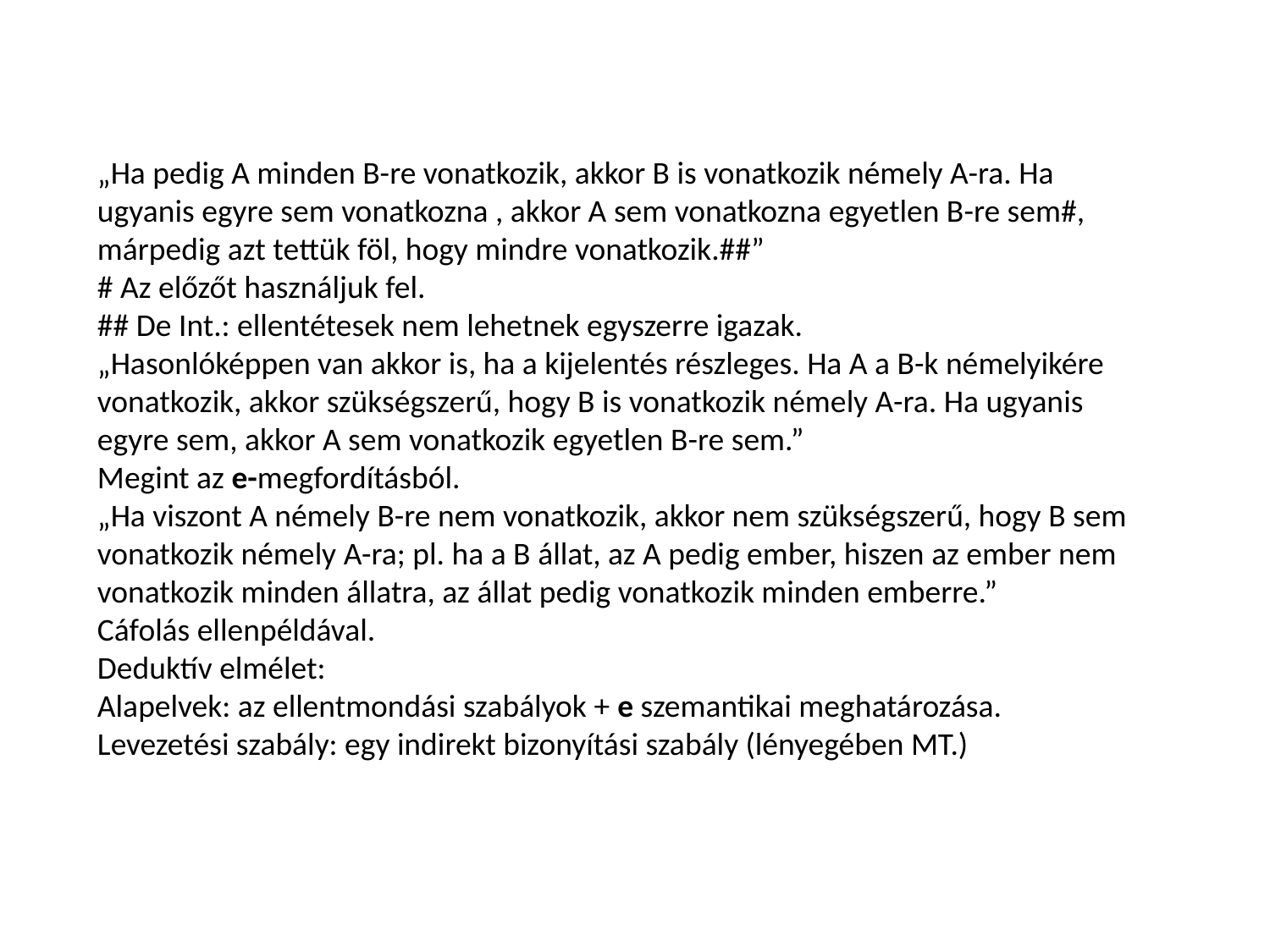

„Ha pedig A minden B-re vonatkozik, akkor B is vonatkozik némely A-ra. Ha ugyanis egyre sem vonatkozna , akkor A sem vonatkozna egyetlen B-re sem#,
márpedig azt tettük föl, hogy mindre vonatkozik.##”
# Az előzőt használjuk fel.
## De Int.: ellentétesek nem lehetnek egyszerre igazak.
„Hasonlóképpen van akkor is, ha a kijelentés részleges. Ha A a B-k némelyikére vonatkozik, akkor szükségszerű, hogy B is vonatkozik némely A-ra. Ha ugyanis egyre sem, akkor A sem vonatkozik egyetlen B-re sem.”
Megint az e-megfordításból.
„Ha viszont A némely B-re nem vonatkozik, akkor nem szükségszerű, hogy B sem vonatkozik némely A-ra; pl. ha a B állat, az A pedig ember, hiszen az ember nem vonatkozik minden állatra, az állat pedig vonatkozik minden emberre.”
Cáfolás ellenpéldával.
Deduktív elmélet:
Alapelvek: az ellentmondási szabályok + e szemantikai meghatározása.
Levezetési szabály: egy indirekt bizonyítási szabály (lényegében MT.)